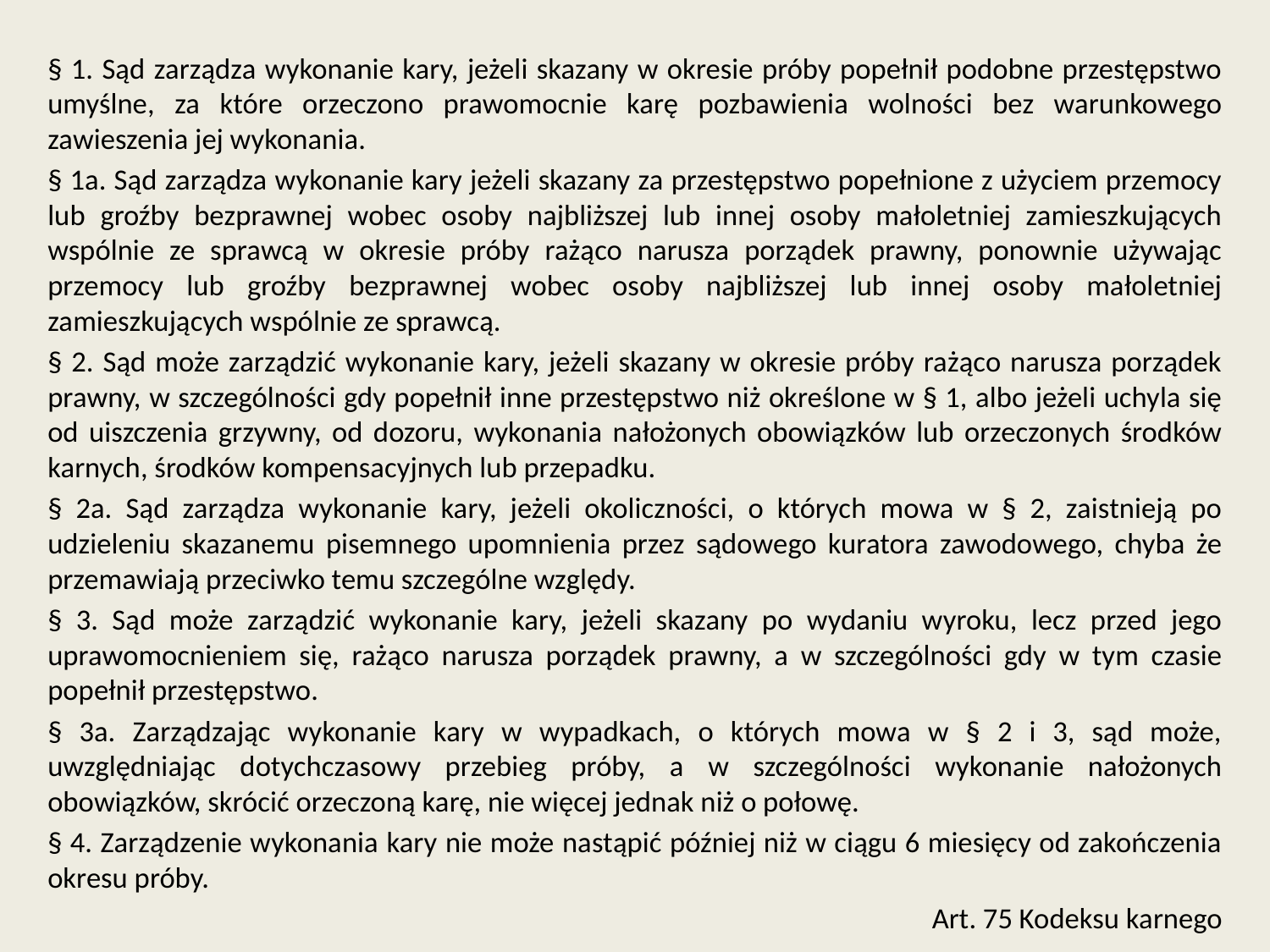

§ 1. Sąd zarządza wykonanie kary, jeżeli skazany w okresie próby popełnił podobne przestępstwo umyślne, za które orzeczono prawomocnie karę pozbawienia wolności bez warunkowego zawieszenia jej wykonania.
§ 1a. Sąd zarządza wykonanie kary jeżeli skazany za przestępstwo popełnione z użyciem przemocy lub groźby bezprawnej wobec osoby najbliższej lub innej osoby małoletniej zamieszkujących wspólnie ze sprawcą w okresie próby rażąco narusza porządek prawny, ponownie używając przemocy lub groźby bezprawnej wobec osoby najbliższej lub innej osoby małoletniej zamieszkujących wspólnie ze sprawcą.
§ 2. Sąd może zarządzić wykonanie kary, jeżeli skazany w okresie próby rażąco narusza porządek prawny, w szczególności gdy popełnił inne przestępstwo niż określone w § 1, albo jeżeli uchyla się od uiszczenia grzywny, od dozoru, wykonania nałożonych obowiązków lub orzeczonych środków karnych, środków kompensacyjnych lub przepadku.
§ 2a. Sąd zarządza wykonanie kary, jeżeli okoliczności, o których mowa w § 2, zaistnieją po udzieleniu skazanemu pisemnego upomnienia przez sądowego kuratora zawodowego, chyba że przemawiają przeciwko temu szczególne względy.
§ 3. Sąd może zarządzić wykonanie kary, jeżeli skazany po wydaniu wyroku, lecz przed jego uprawomocnieniem się, rażąco narusza porządek prawny, a w szczególności gdy w tym czasie popełnił przestępstwo.
§ 3a. Zarządzając wykonanie kary w wypadkach, o których mowa w § 2 i 3, sąd może, uwzględniając dotychczasowy przebieg próby, a w szczególności wykonanie nałożonych obowiązków, skrócić orzeczoną karę, nie więcej jednak niż o połowę.
§ 4. Zarządzenie wykonania kary nie może nastąpić później niż w ciągu 6 miesięcy od zakończenia okresu próby.
Art. 75 Kodeksu karnego